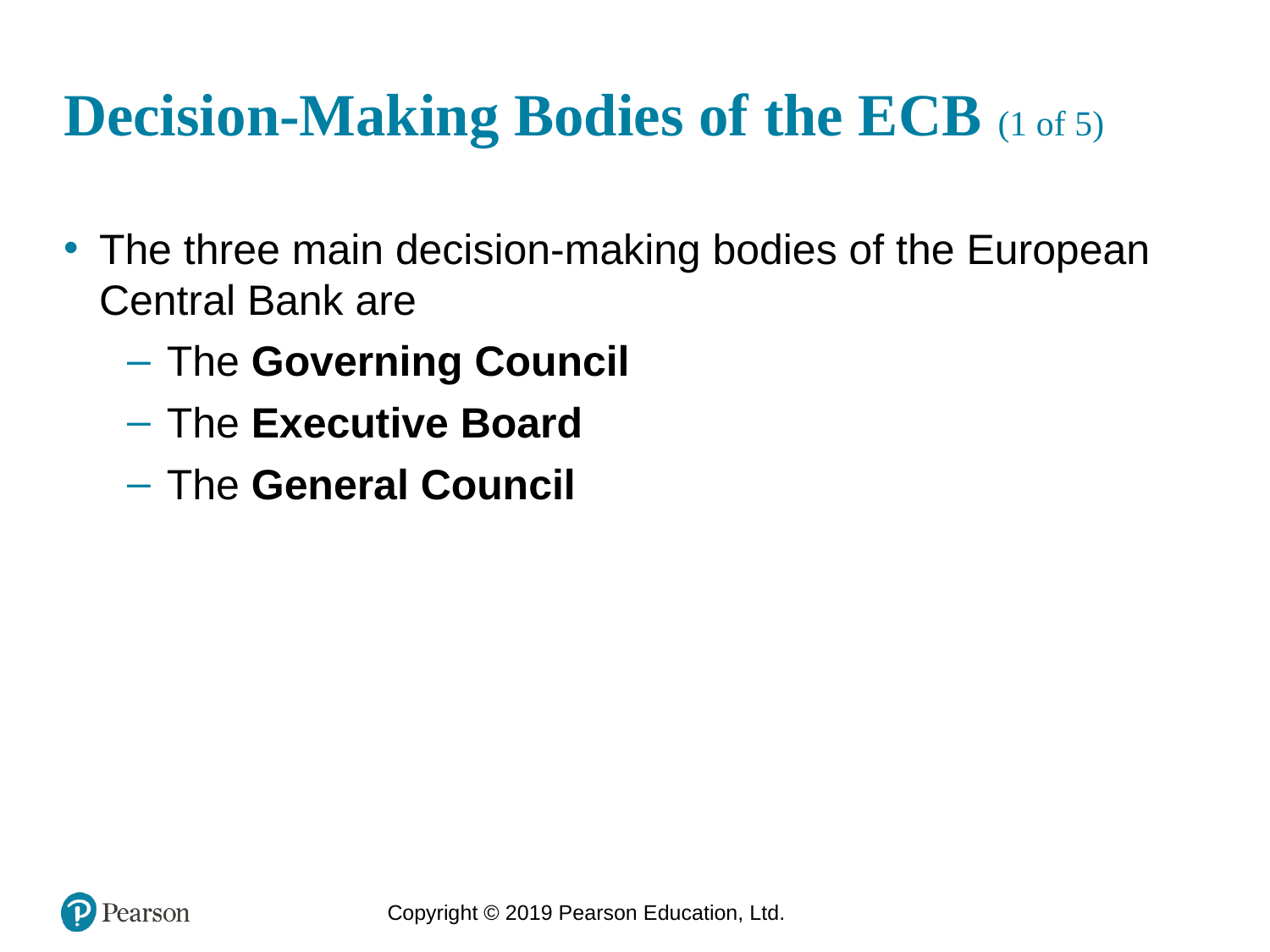

# Decision-Making Bodies of the ECB (1 of 5)
The three main decision-making bodies of the European Central Bank are
The Governing Council
The Executive Board
The General Council